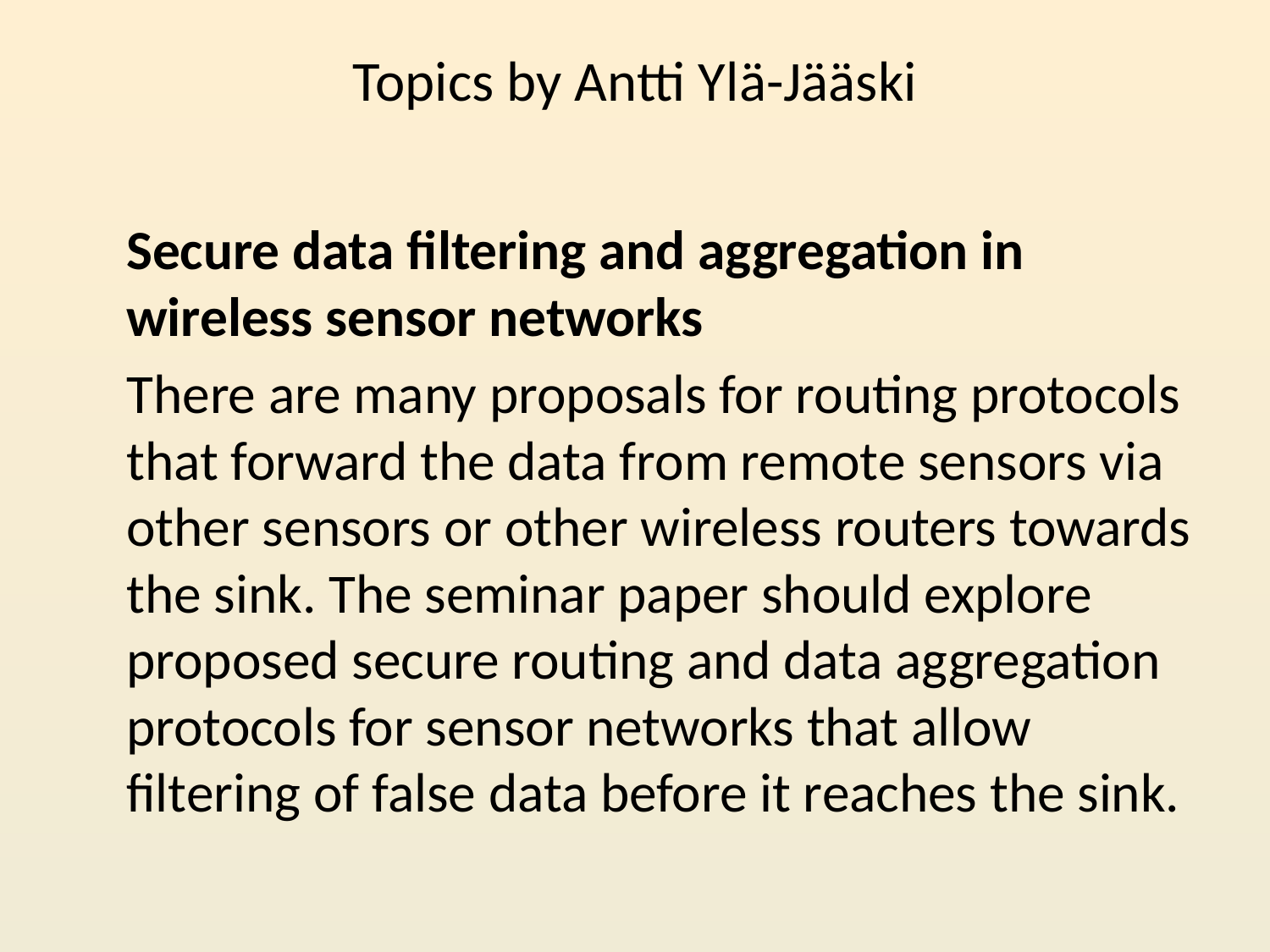

# Topics by Antti Ylä-Jääski
Secure data filtering and aggregation in wireless sensor networks
There are many proposals for routing protocols that forward the data from remote sensors via other sensors or other wireless routers towards the sink. The seminar paper should explore proposed secure routing and data aggregation protocols for sensor networks that allow filtering of false data before it reaches the sink.